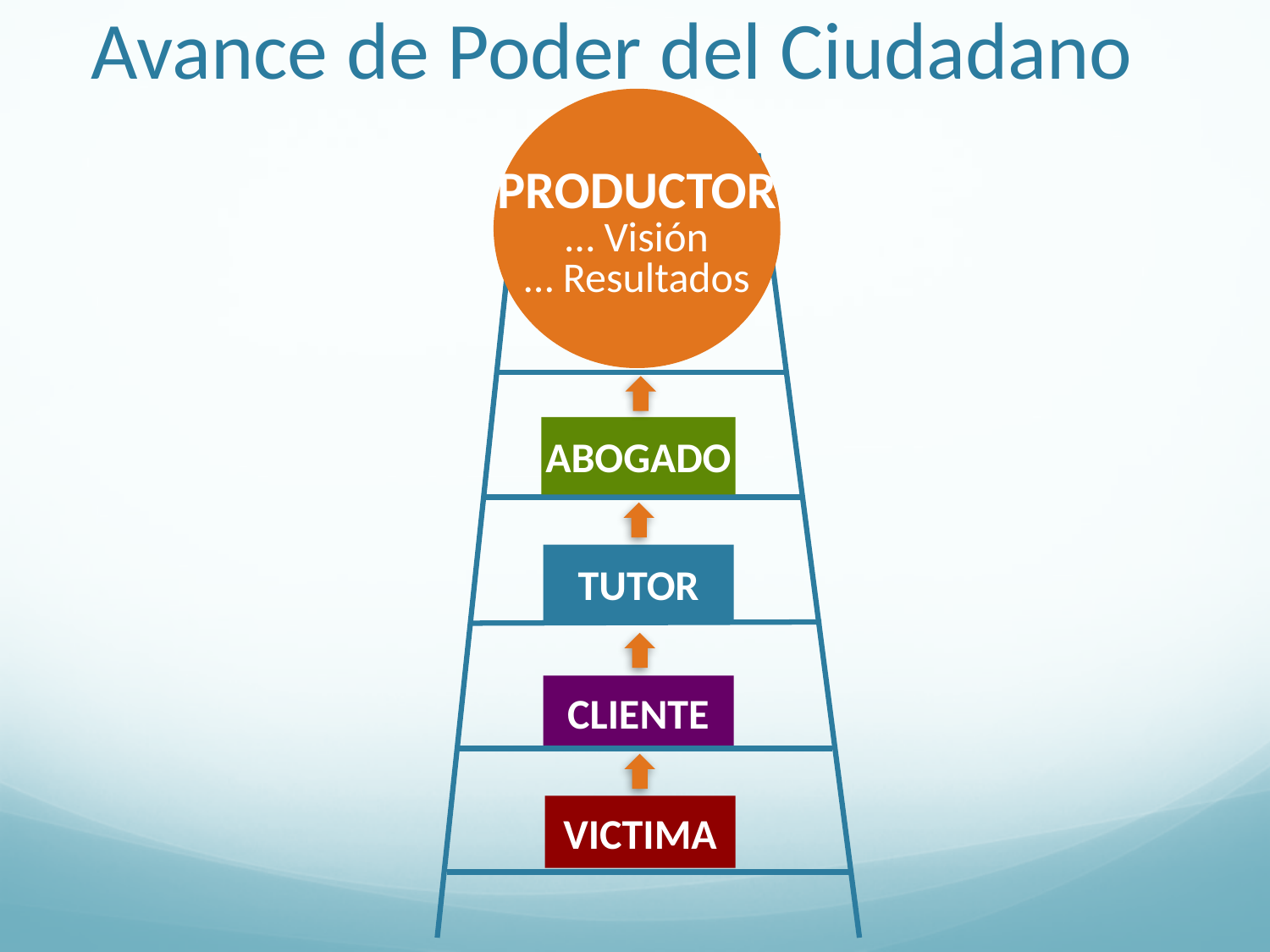

# Avance de Poder del Ciudadano
PRODUCTOR
… Visión
… Resultados

ABOGADO

TUTOR

CLIENTE

VICTIMA